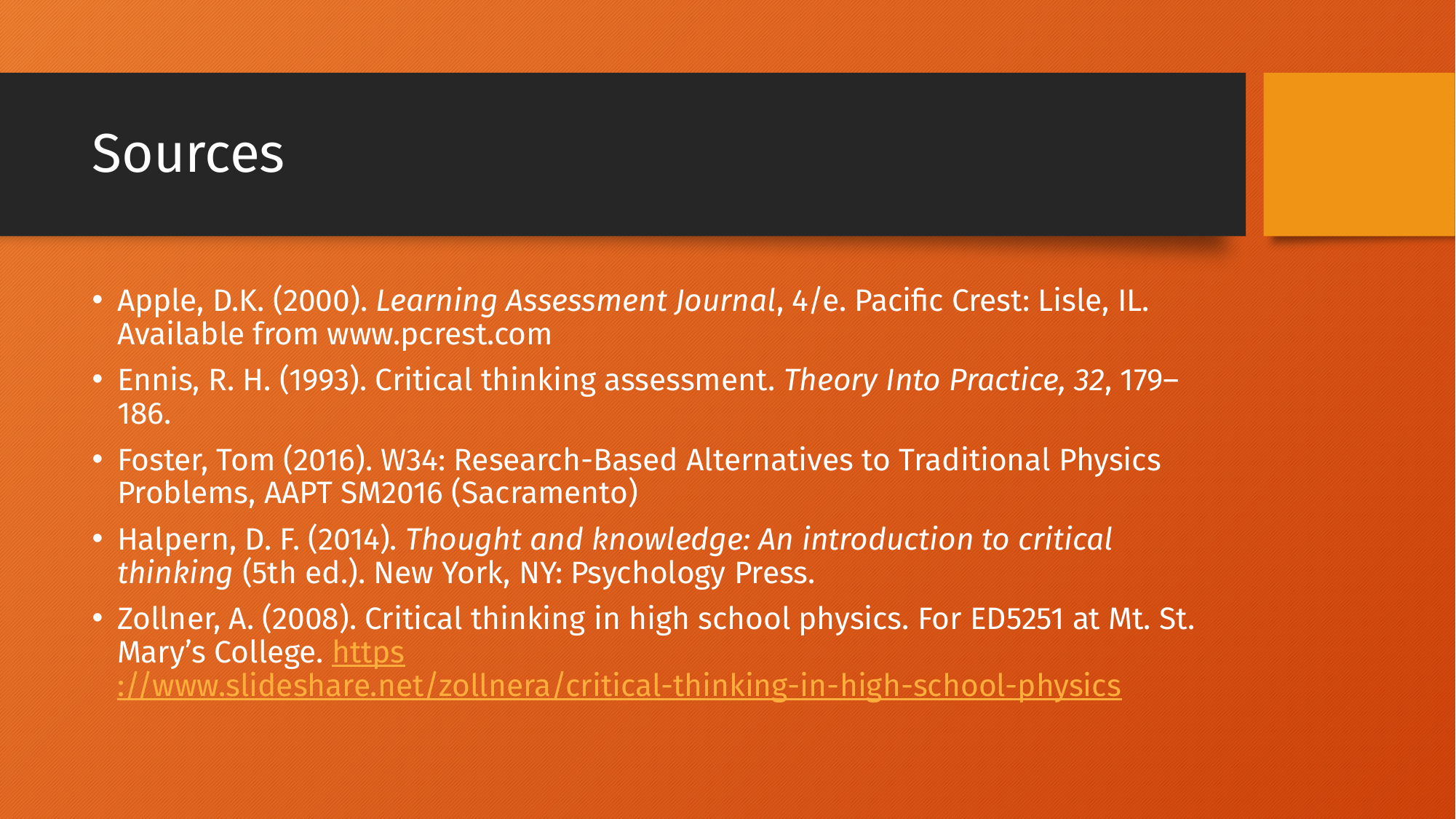

# Sources
Apple, D.K. (2000). Learning Assessment Journal, 4/e. Pacific Crest: Lisle, IL. Available from www.pcrest.com
Ennis, R. H. (1993). Critical thinking assessment. Theory Into Practice, 32, 179–186.
Foster, Tom (2016). W34: Research-Based Alternatives to Traditional Physics Problems, AAPT SM2016 (Sacramento)
Halpern, D. F. (2014). Thought and knowledge: An introduction to critical thinking (5th ed.). New York, NY: Psychology Press.
Zollner, A. (2008). Critical thinking in high school physics. For ED5251 at Mt. St. Mary’s College. https://www.slideshare.net/zollnera/critical-thinking-in-high-school-physics